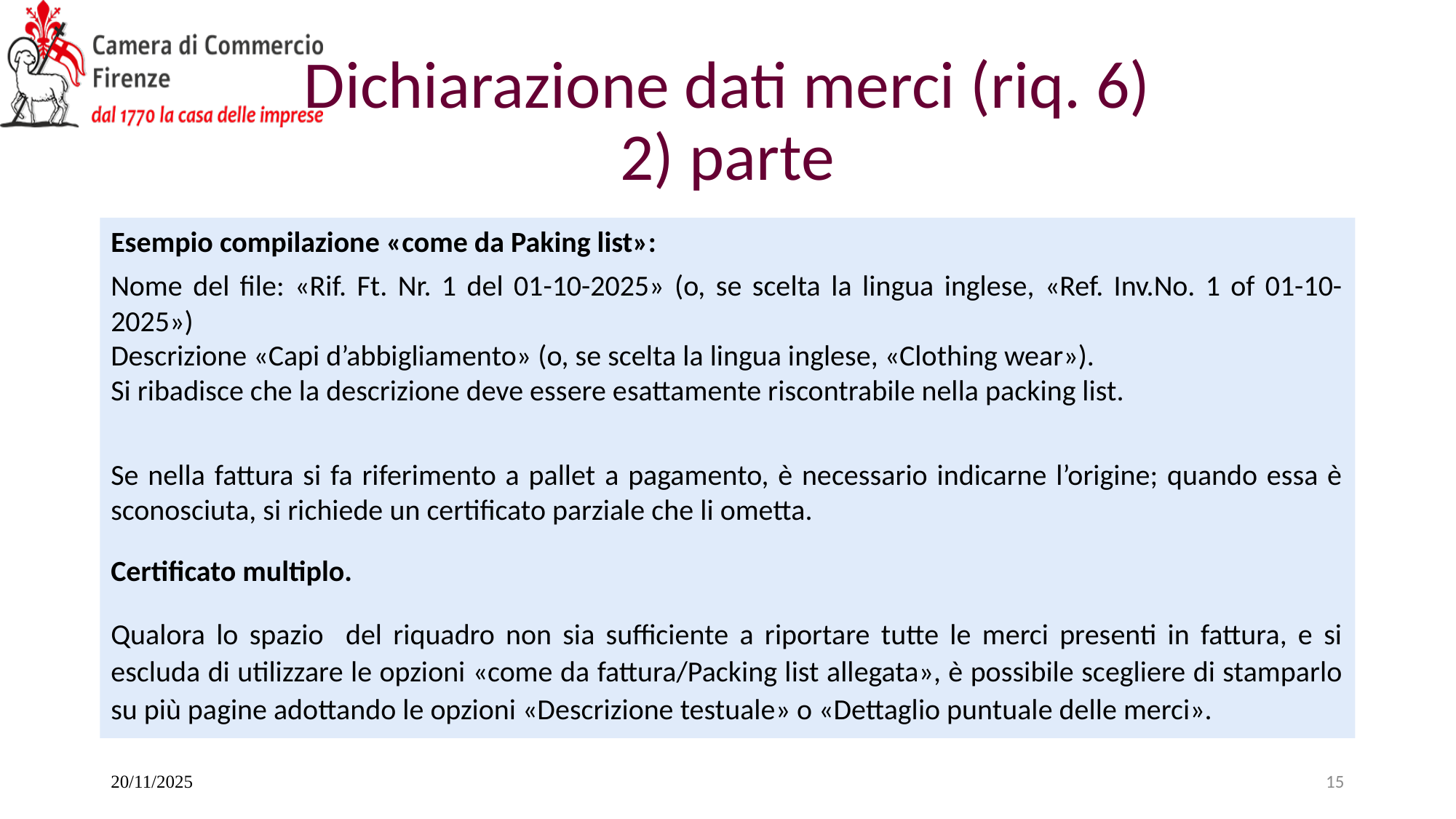

# Dichiarazione dati merci (riq. 6) 2) parte
Esempio compilazione «come da Paking list»:
Nome del file: «Rif. Ft. Nr. 1 del 01-10-2025» (o, se scelta la lingua inglese, «Ref. Inv.No. 1 of 01-10-2025»)
Descrizione «Capi d’abbigliamento» (o, se scelta la lingua inglese, «Clothing wear»).
Si ribadisce che la descrizione deve essere esattamente riscontrabile nella packing list.

Se nella fattura si fa riferimento a pallet a pagamento, è necessario indicarne l’origine; quando essa è sconosciuta, si richiede un certificato parziale che li ometta.
Certificato multiplo.
Qualora lo spazio  del riquadro non sia sufficiente a riportare tutte le merci presenti in fattura, e si escluda di utilizzare le opzioni «come da fattura/Packing list allegata», è possibile scegliere di stamparlo su più pagine adottando le opzioni «Descrizione testuale» o «Dettaglio puntuale delle merci».

20/11/2025
15